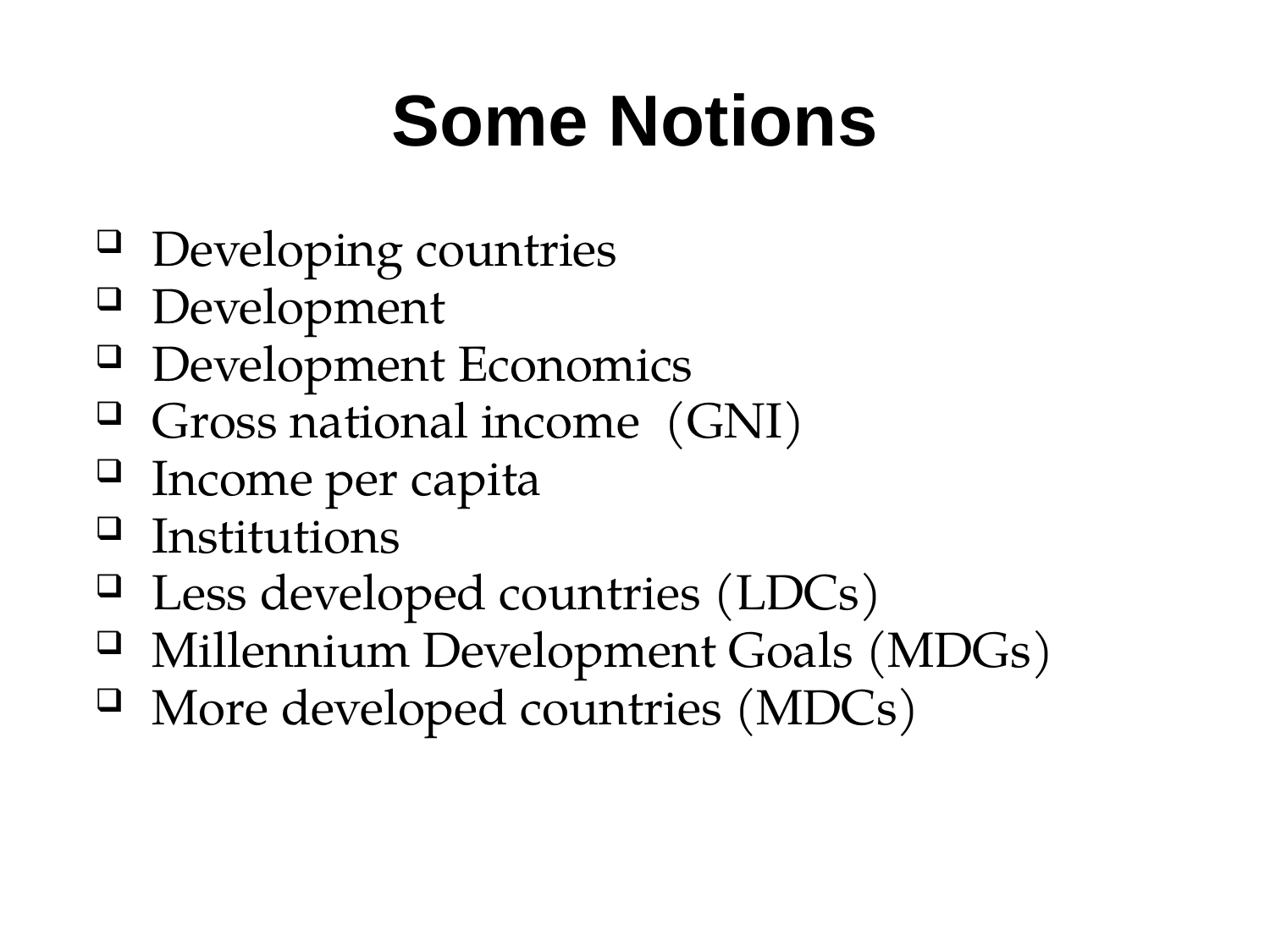

# Some Notions
Developing countries
Development
Development Economics
Gross national income  (GNI)
Income per capita
Institutions
Less developed countries (LDCs)
Millennium Development Goals (MDGs)
More developed countries (MDCs)